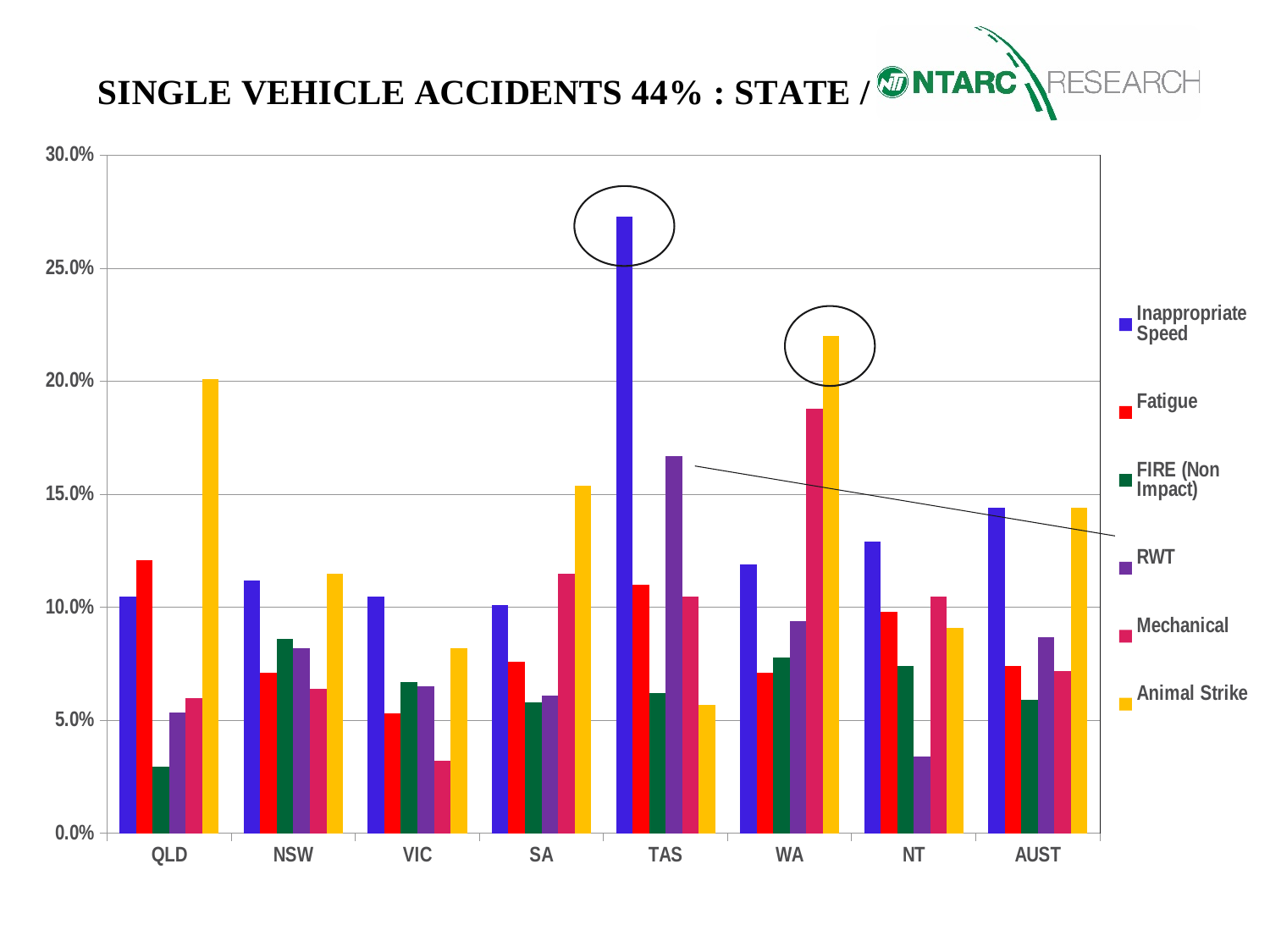

### Chart

| Category | Inappropriate Speed | Fatigue | FIRE (Non Impact) | RWT | Mechanical | Animal Strike |
|---|---|---|---|---|---|---|
| QLD | 0.105 | 0.121 | 0.0297 | 0.0536 | 0.06 | 0.201 |
| NSW | 0.112 | 0.071 | 0.086 | 0.082 | 0.064 | 0.115 |
| VIC | 0.105 | 0.053 | 0.067 | 0.065 | 0.032 | 0.082 |
| SA | 0.101 | 0.076 | 0.058 | 0.061 | 0.115 | 0.154 |
| TAS | 0.273 | 0.11 | 0.062 | 0.167 | 0.105 | 0.057 |
| WA | 0.119 | 0.071 | 0.078 | 0.094 | 0.188 | 0.22 |
| NT | 0.129 | 0.098 | 0.074 | 0.034 | 0.105 | 0.091 |
| AUST | 0.144 | 0.074 | 0.059 | 0.087 | 0.072 | 0.144 |